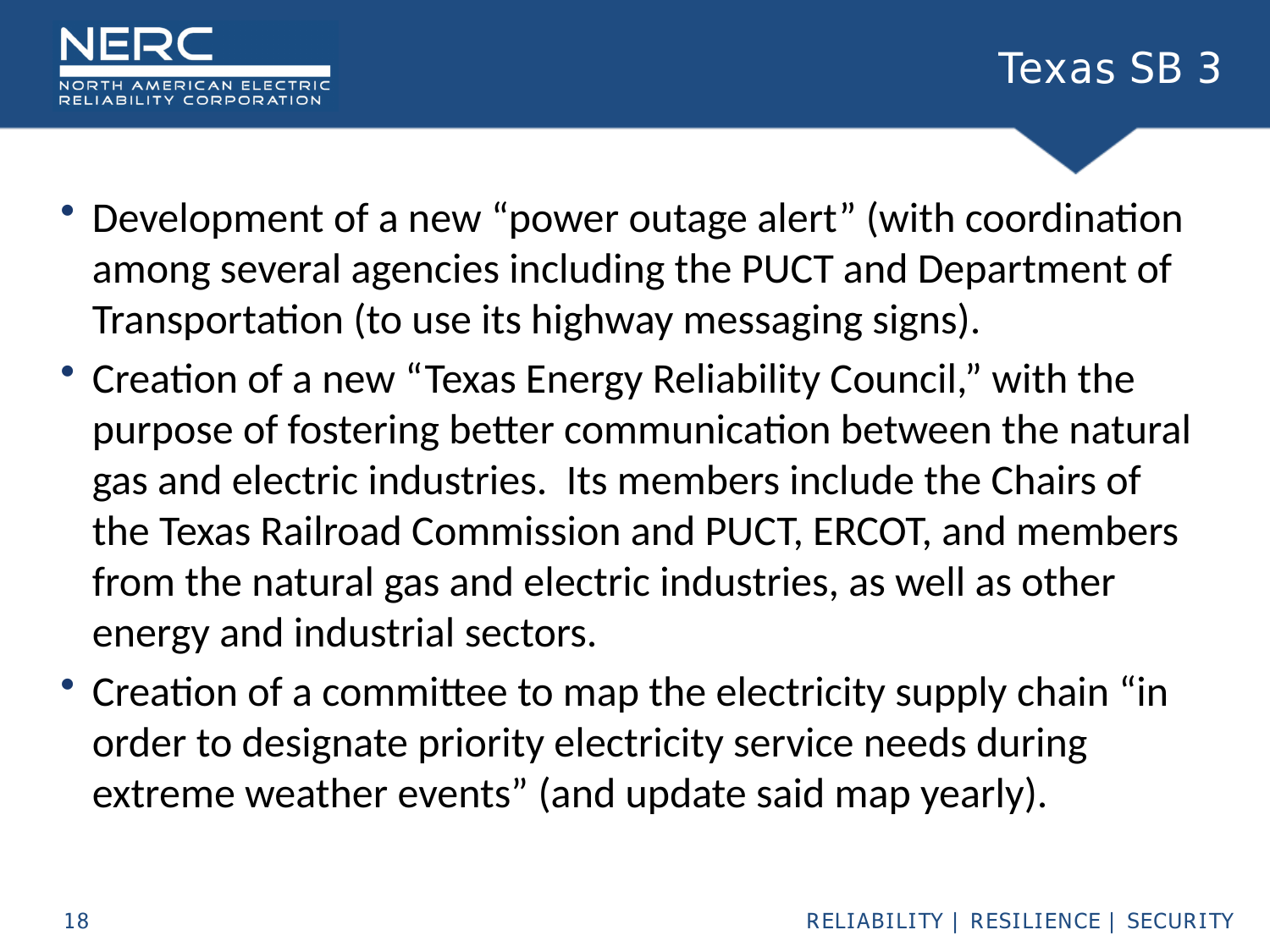

# Texas SB 3
Development of a new “power outage alert” (with coordination among several agencies including the PUCT and Department of Transportation (to use its highway messaging signs).
Creation of a new “Texas Energy Reliability Council,” with the purpose of fostering better communication between the natural gas and electric industries.  Its members include the Chairs of the Texas Railroad Commission and PUCT, ERCOT, and members from the natural gas and electric industries, as well as other energy and industrial sectors.
Creation of a committee to map the electricity supply chain “in order to designate priority electricity service needs during extreme weather events” (and update said map yearly).